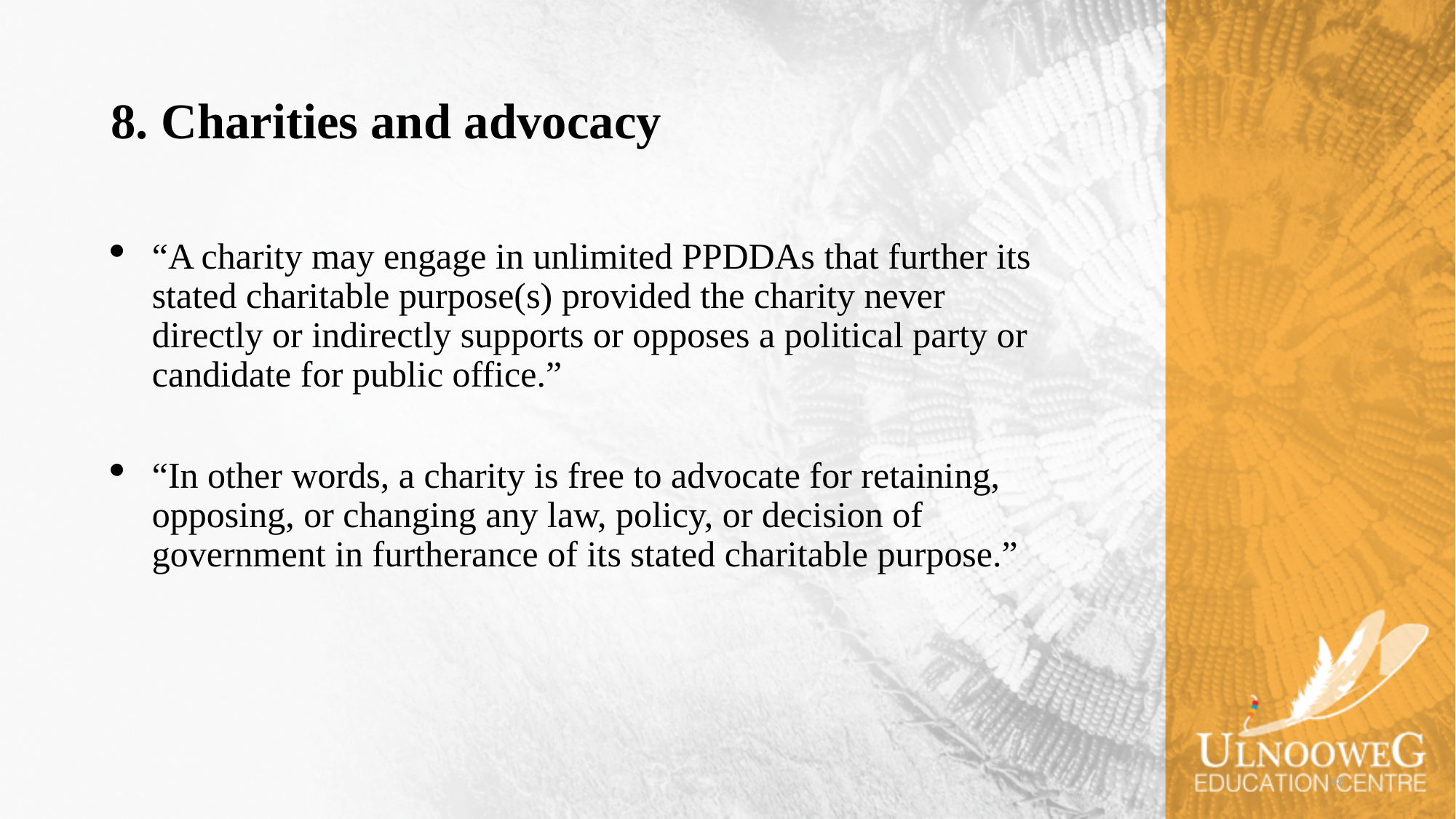

# 8. Charities and advocacy

“A charity may engage in unlimited PPDDAs that further its stated charitable purpose(s) provided the charity never directly or indirectly supports or opposes a political party or candidate for public office.”

“In other words, a charity is free to advocate for retaining, opposing, or changing any law, policy, or decision of government in furtherance of its stated charitable purpose.”

48